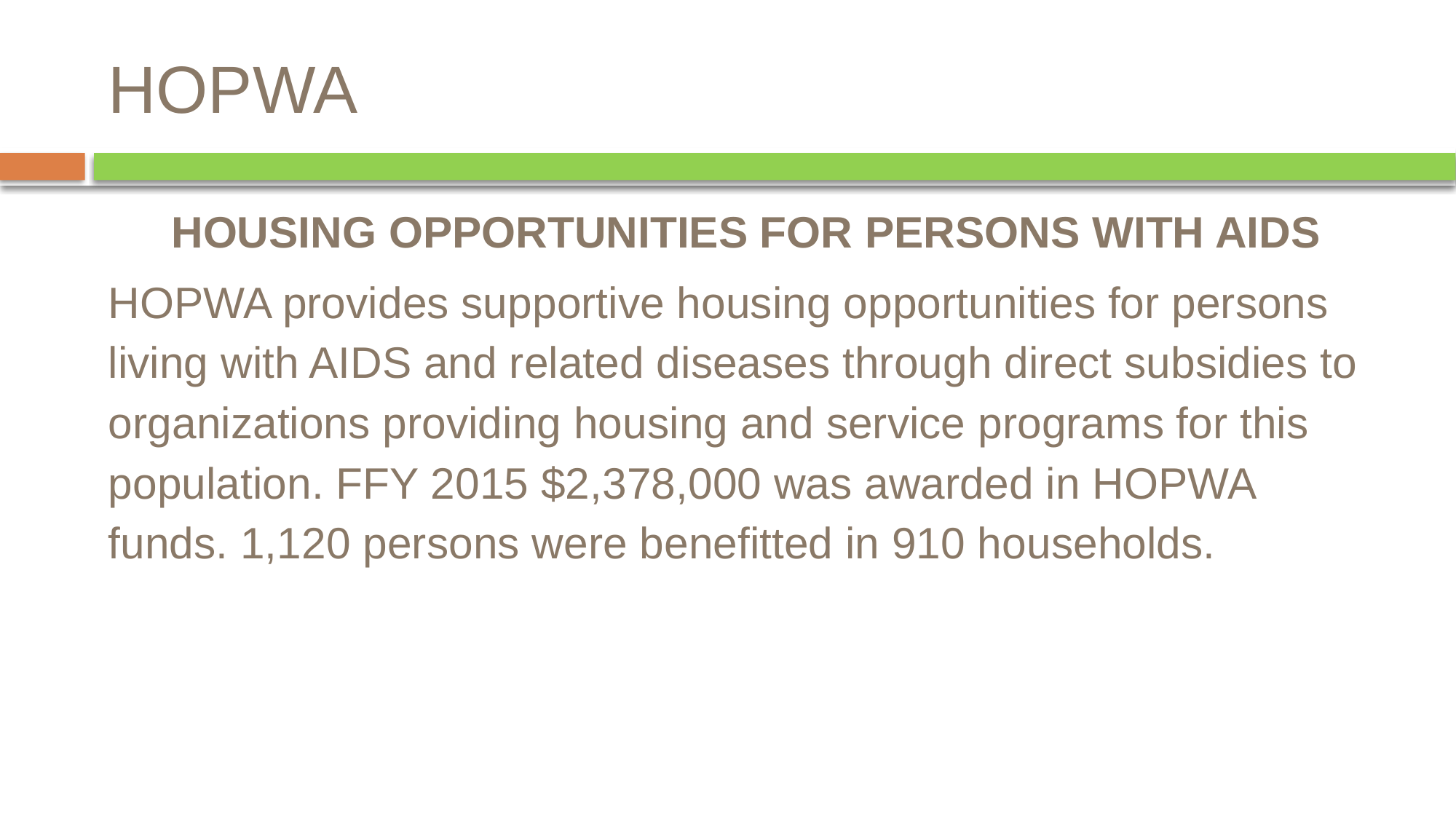

# HOPWA
HOUSING OPPORTUNITIES FOR PERSONS WITH AIDS
HOPWA provides supportive housing opportunities for persons living with AIDS and related diseases through direct subsidies to organizations providing housing and service programs for this population. FFY 2015 $2,378,000 was awarded in HOPWA funds. 1,120 persons were benefitted in 910 households.